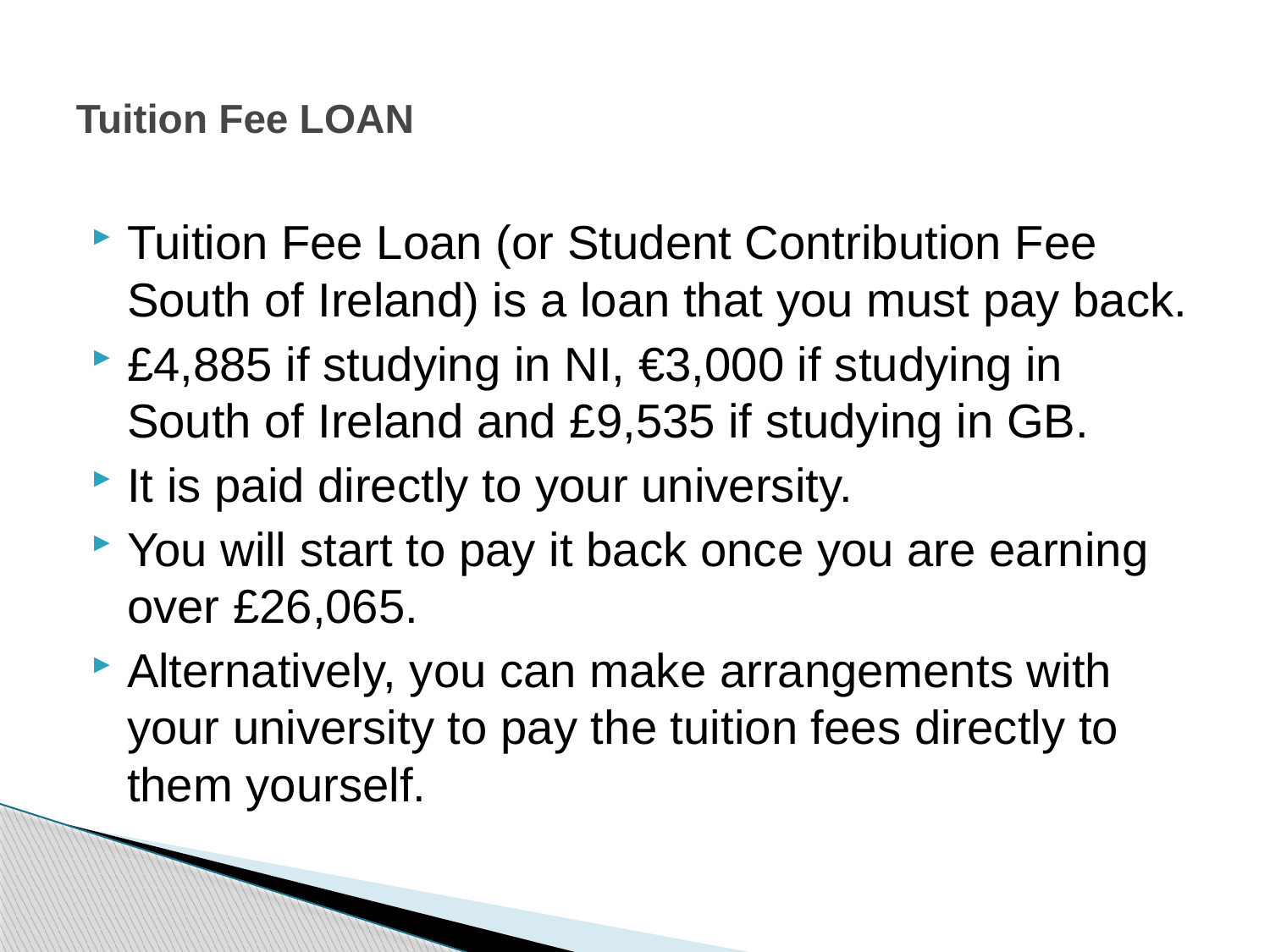

# Tuition Fee LOAN
Tuition Fee Loan (or Student Contribution Fee South of Ireland) is a loan that you must pay back.
£4,885 if studying in NI, €3,000 if studying in South of Ireland and £9,535 if studying in GB.
It is paid directly to your university.
You will start to pay it back once you are earning over £26,065.
Alternatively, you can make arrangements with your university to pay the tuition fees directly to them yourself.